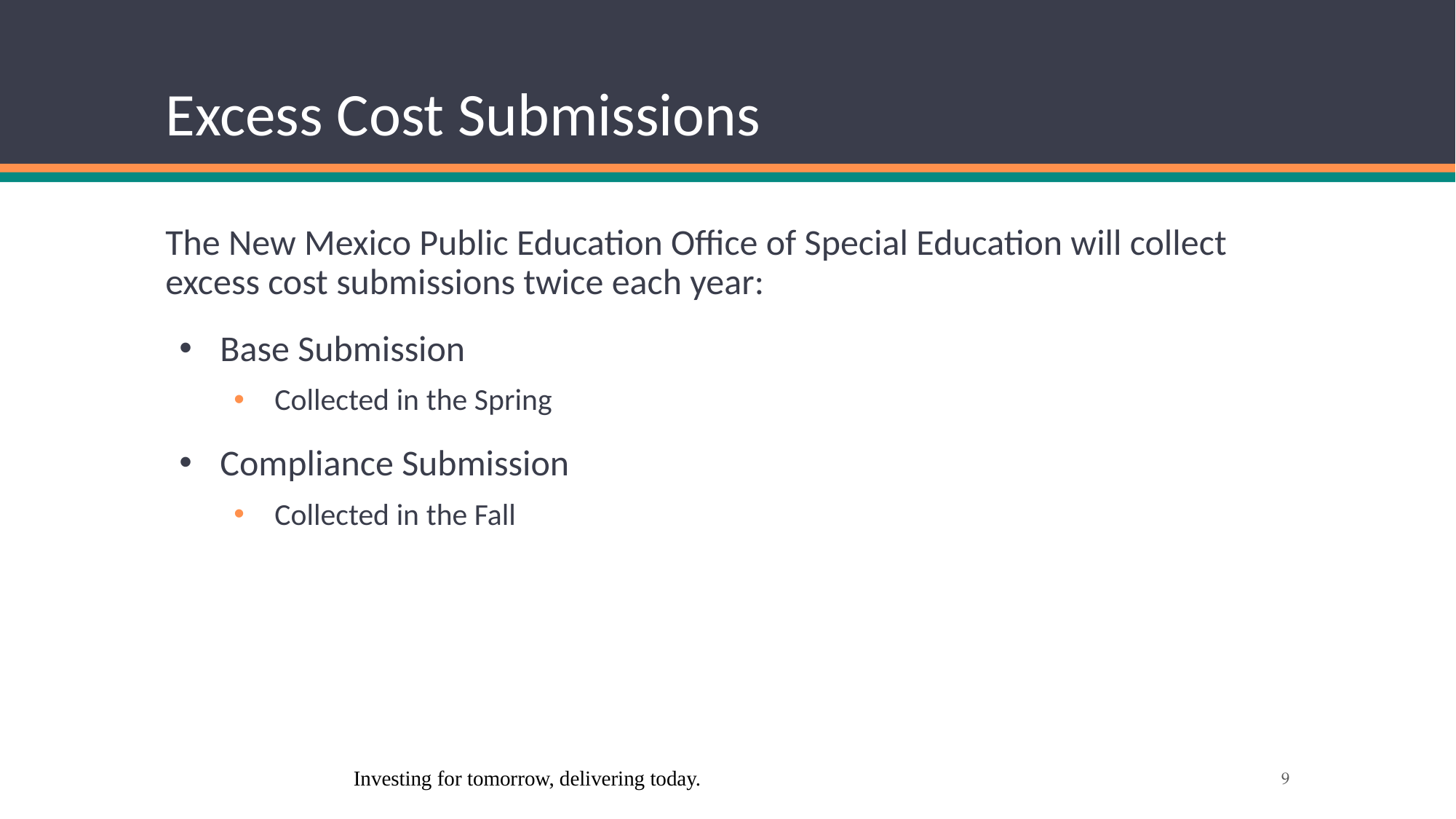

# Excess Cost Submissions
The New Mexico Public Education Office of Special Education will collect excess cost submissions twice each year:
Base Submission
Collected in the Spring
Compliance Submission
Collected in the Fall

Investing for tomorrow, delivering today.
9